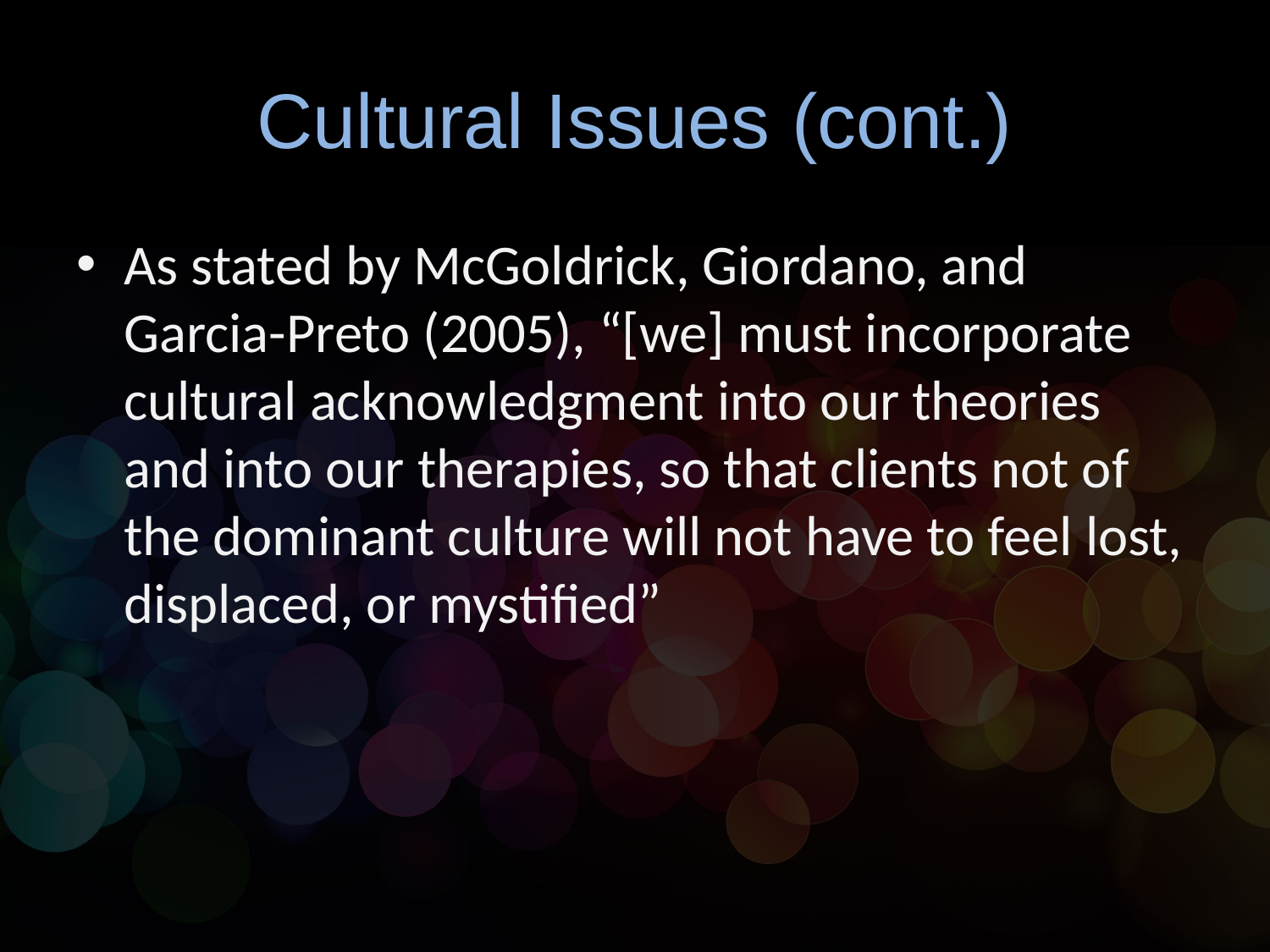

# Cultural Issues (cont.)
As stated by McGoldrick, Giordano, and Garcia-Preto (2005), “[we] must incorporate cultural acknowledgment into our theories and into our therapies, so that clients not of the dominant culture will not have to feel lost, displaced, or mystified”